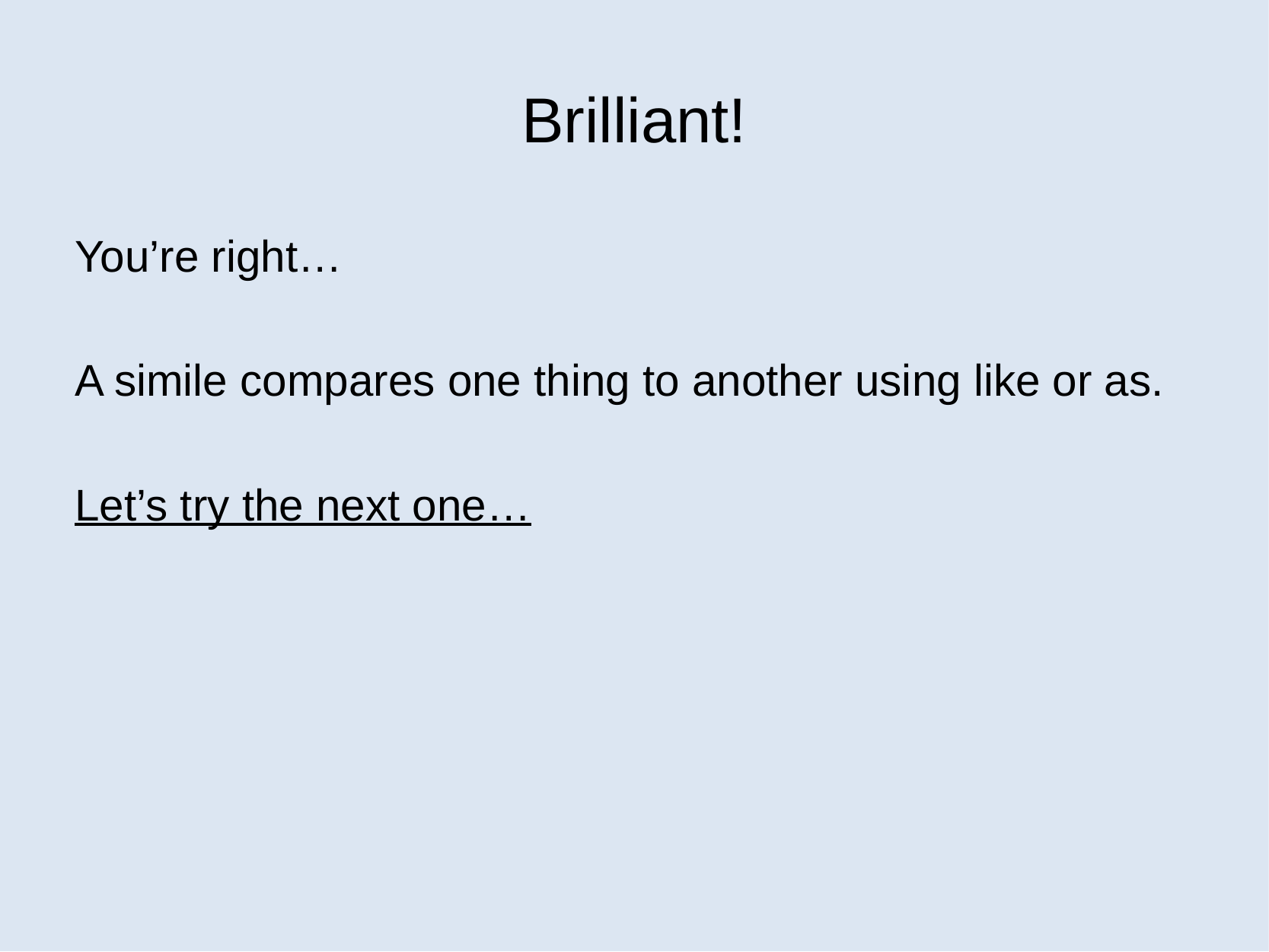

# Brilliant!
You’re right…

A simile compares one thing to another using like or as.

Let’s try the next one…